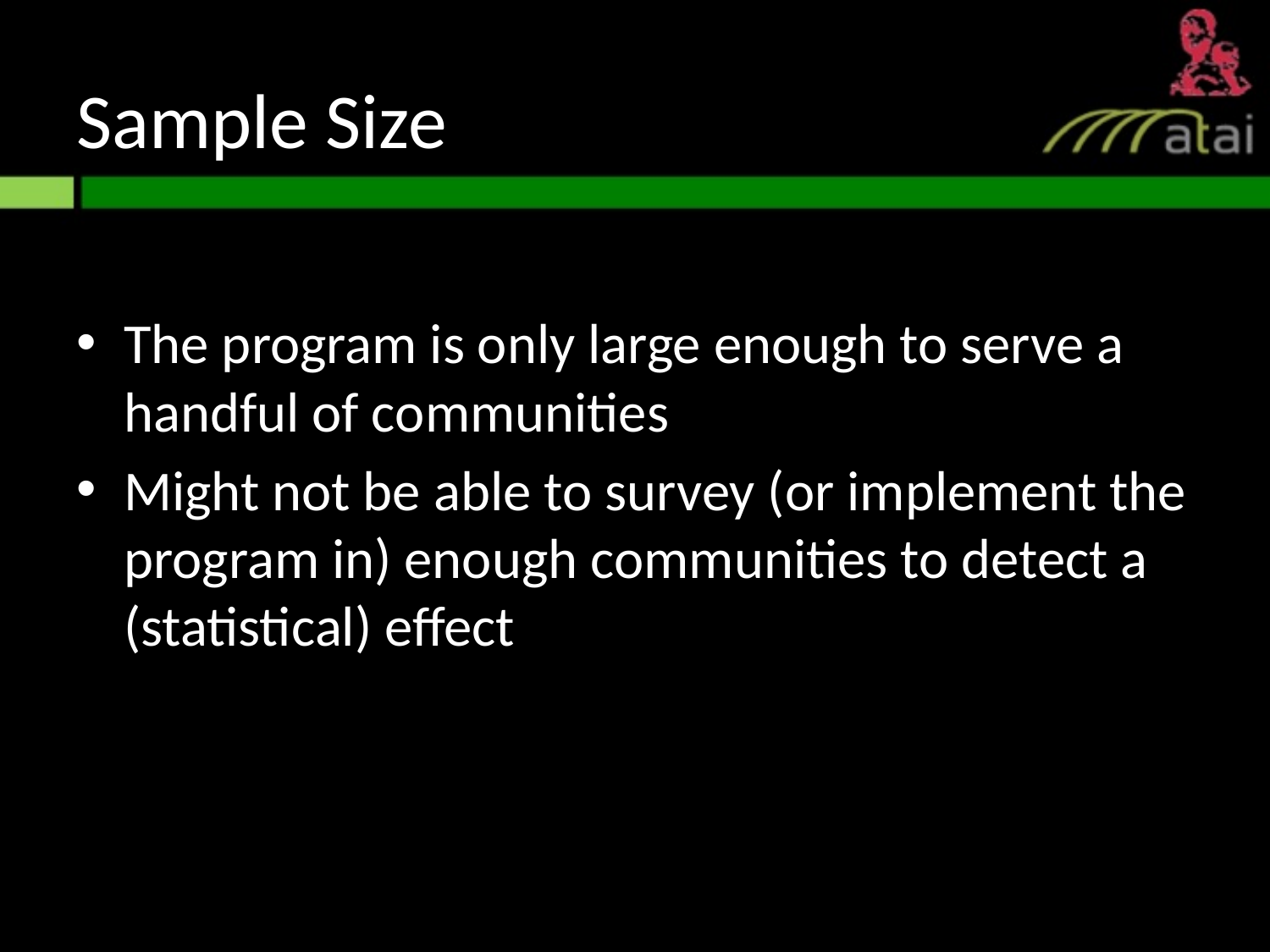

# Sample Size

The program is only large enough to serve a handful of communities
Might not be able to survey (or implement the program in) enough communities to detect a (statistical) effect